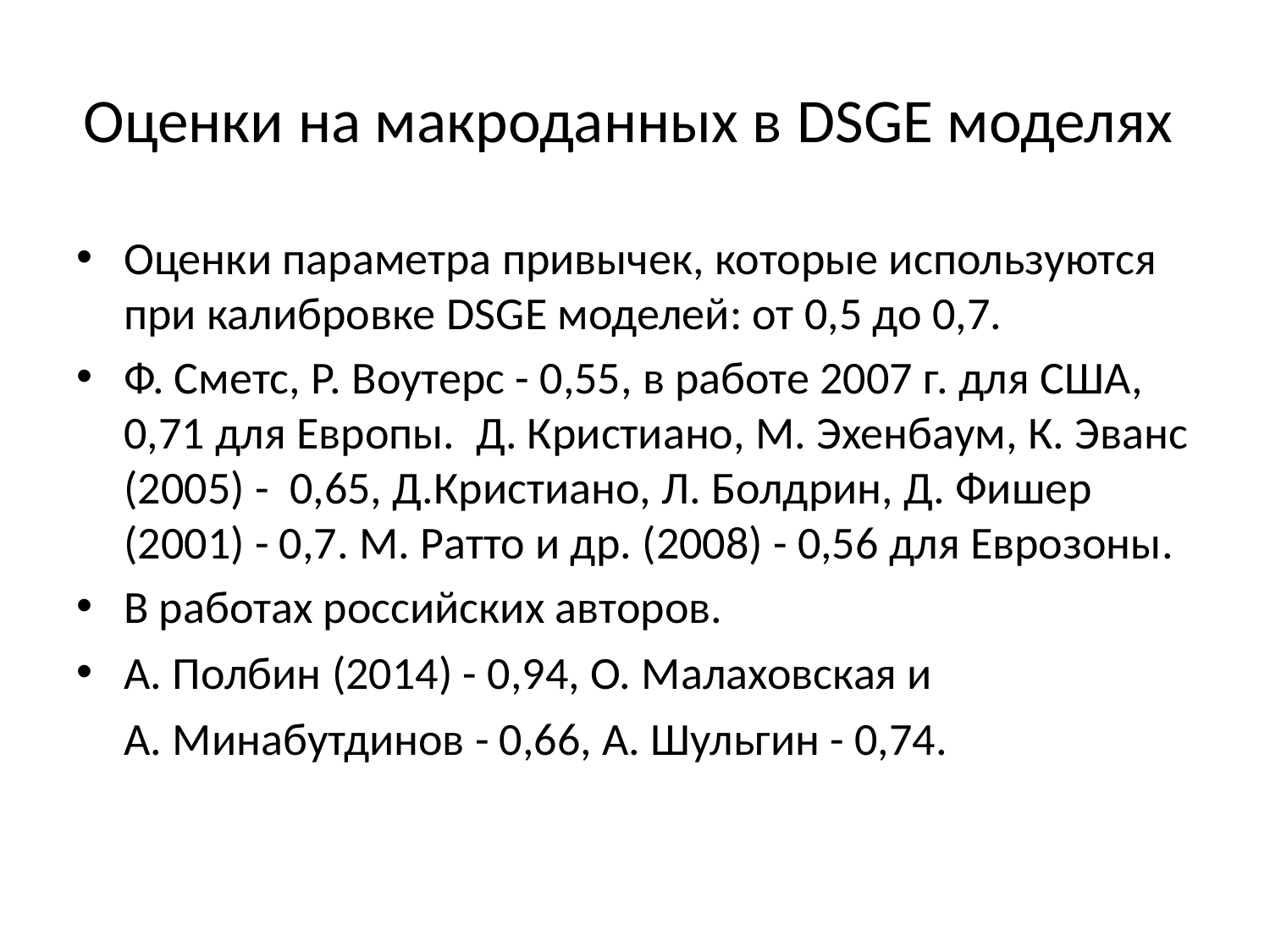

# Оценки на макроданных в DSGE моделях
Оценки параметра привычек, которые используются при калибровке DSGE моделей: от 0,5 до 0,7.
Ф. Сметс, Р. Воутерс - 0,55, в работе 2007 г. для США, 0,71 для Европы.  Д. Кристиано, М. Эхенбаум, К. Эванс (2005) -  0,65, Д.Кристиано, Л. Болдрин, Д. Фишер (2001) - 0,7. М. Ратто и др. (2008) - 0,56 для Еврозоны.
В работах российских авторов.
А. Полбин (2014) - 0,94, О. Малаховская и А. Минабутдинов - 0,66, А. Шульгин - 0,74.